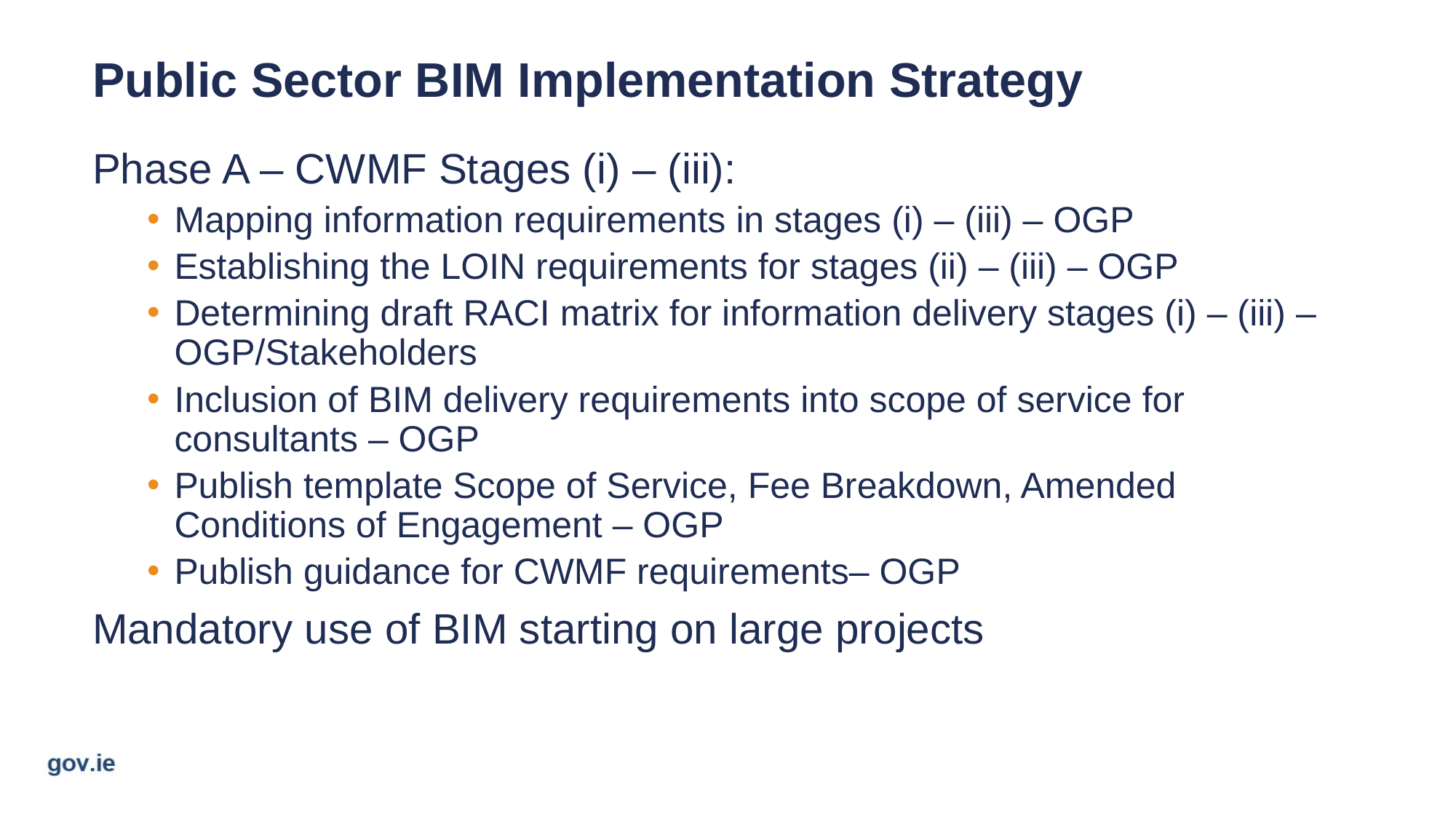

# Public Sector BIM Implementation Strategy
Phase A – CWMF Stages (i) – (iii):
Mapping information requirements in stages (i) – (iii) – OGP
Establishing the LOIN requirements for stages (ii) – (iii) – OGP
Determining draft RACI matrix for information delivery stages (i) – (iii) – OGP/Stakeholders
Inclusion of BIM delivery requirements into scope of service for consultants – OGP
Publish template Scope of Service, Fee Breakdown, Amended Conditions of Engagement – OGP
Publish guidance for CWMF requirements– OGP
Mandatory use of BIM starting on large projects